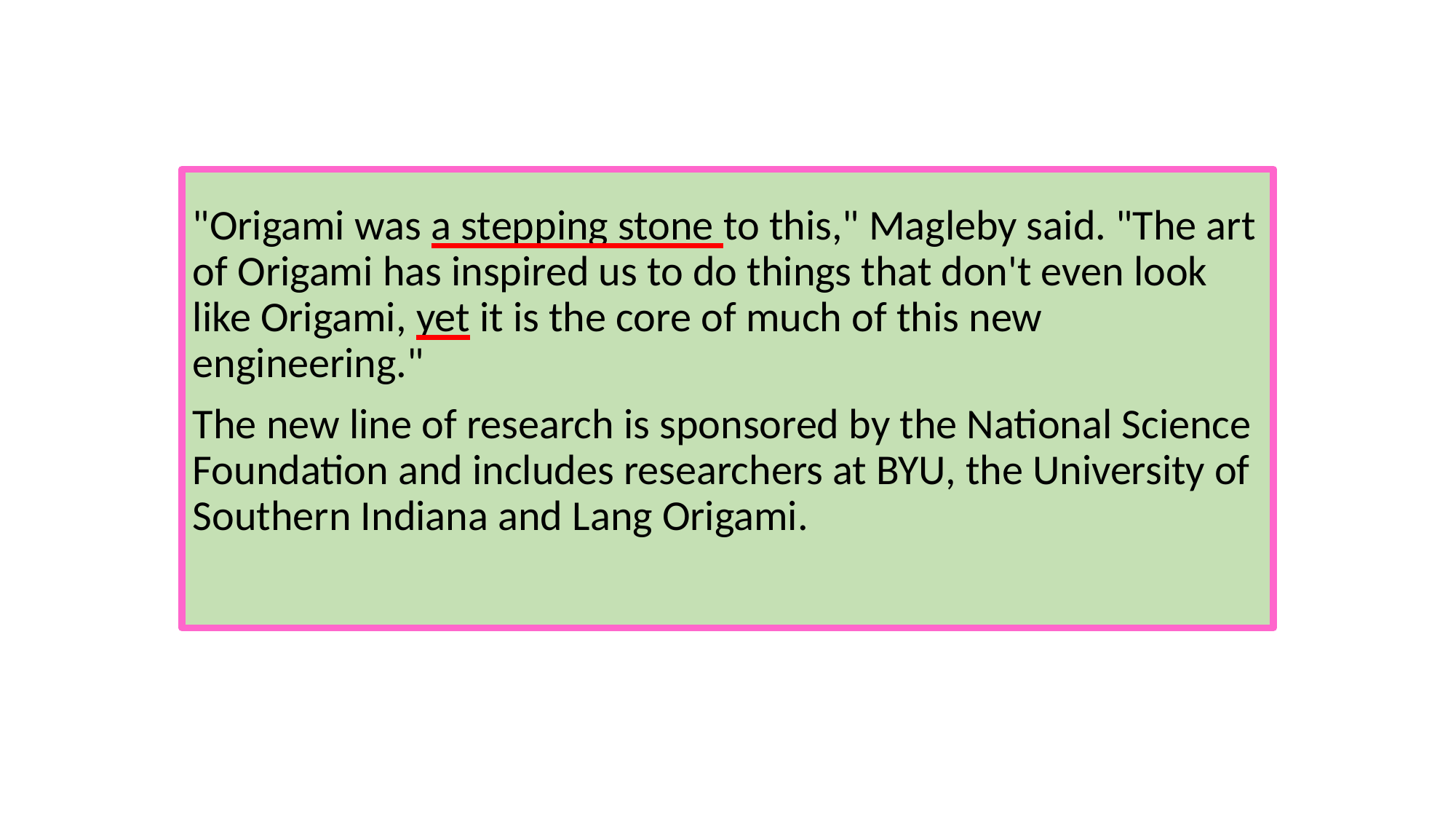

#
"Origami was a stepping stone to this," Magleby said. "The art of Origami has inspired us to do things that don't even look like Origami, yet it is the core of much of this new engineering."
The new line of research is sponsored by the National Science Foundation and includes researchers at BYU, the University of Southern Indiana and Lang Origami.